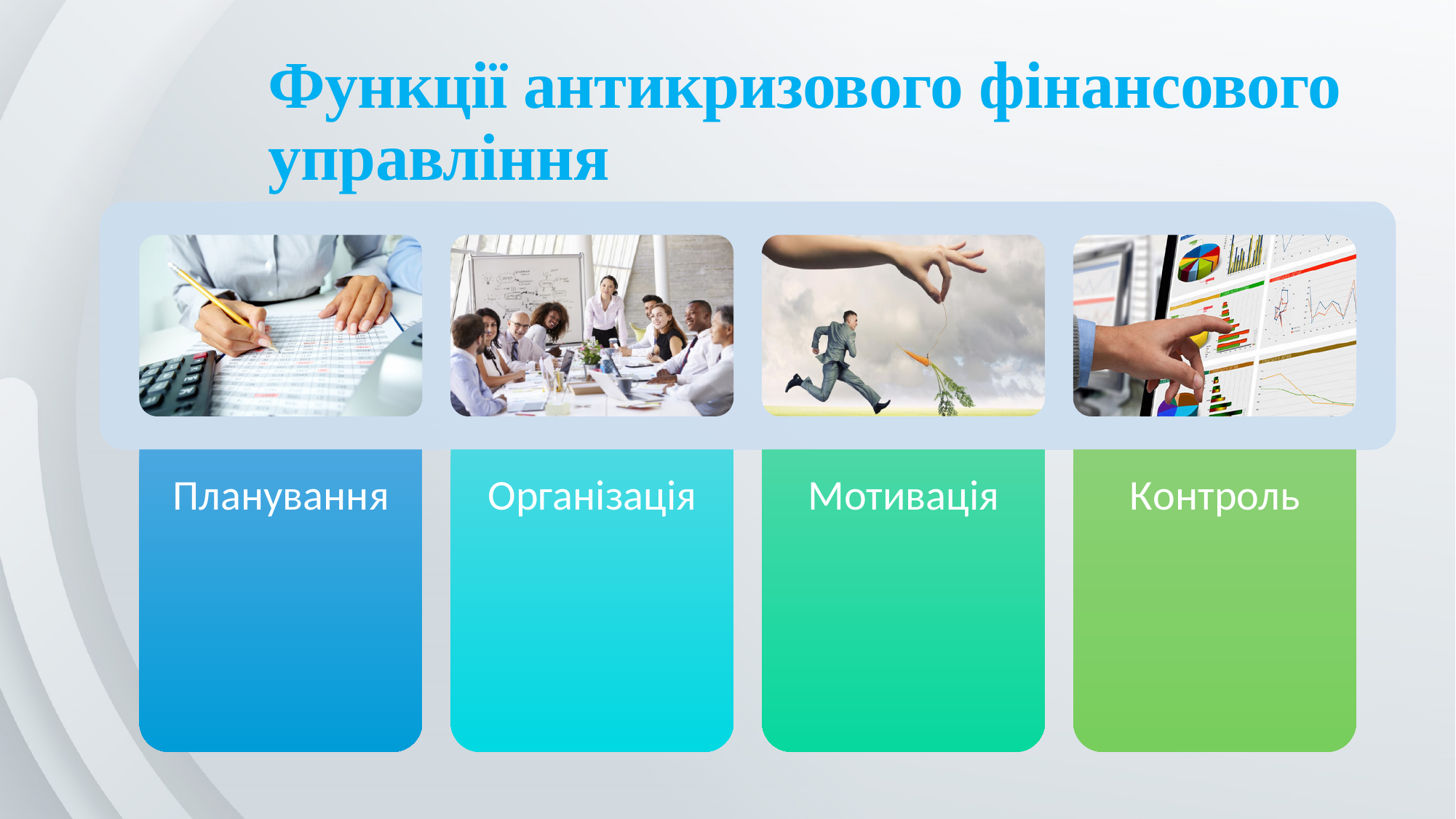

# Функції антикризового фінансового управління
Планування
Організація
Мотивація
Контроль